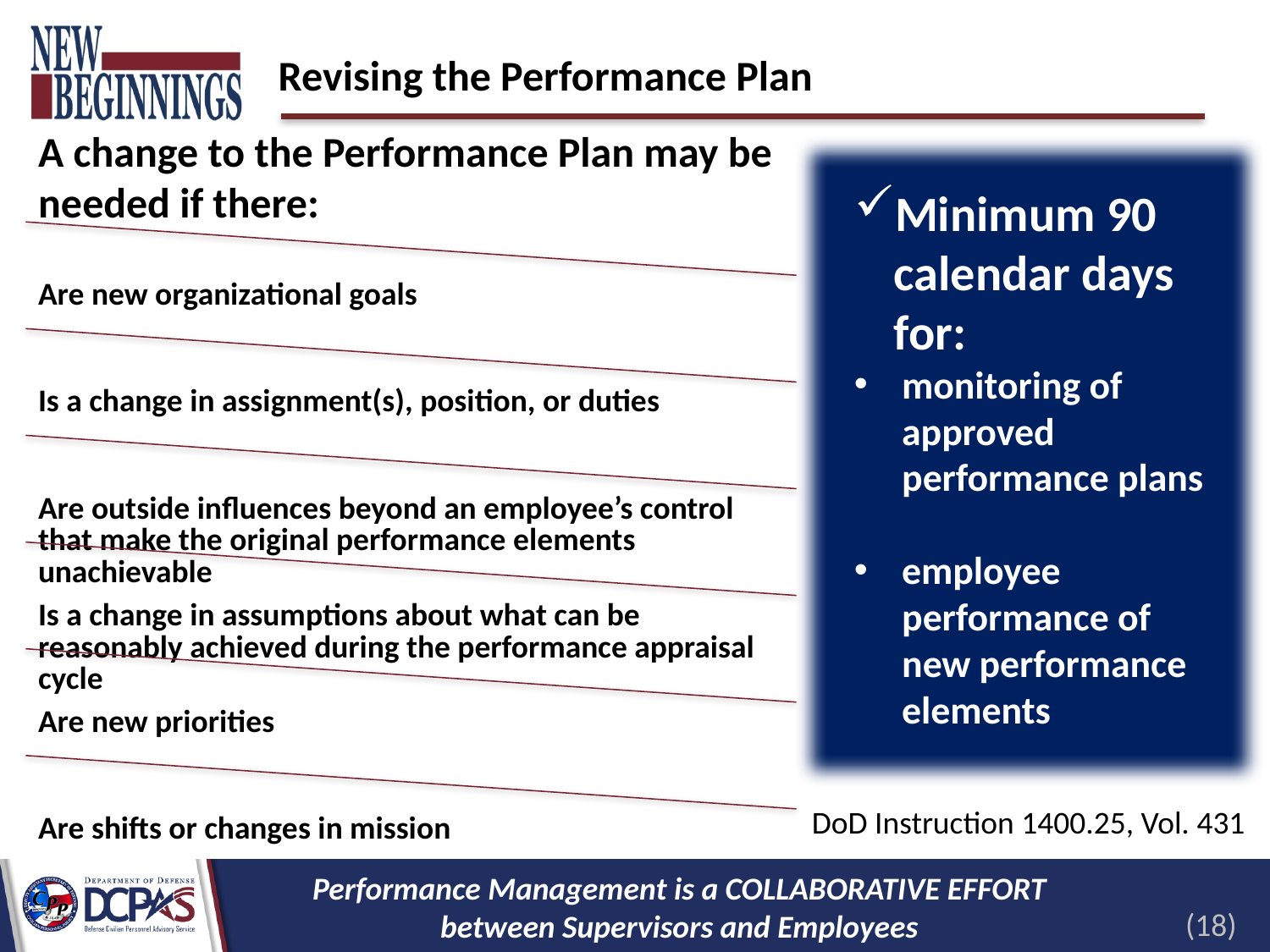

# Revising the Performance Plan
A change to the Performance Plan may be needed if there:

Minimum 90 calendar days for:
monitoring of approved performance plans

employee performance of new performance elements
Are new organizational goals
Is a change in assignment(s), position, or duties
Are outside influences beyond an employee’s control that make the original performance elements unachievable
Is a change in assumptions about what can be reasonably achieved during the performance appraisal cycle
Are new priorities
Are shifts or changes in mission
DoD Instruction 1400.25, Vol. 431
Performance Management is a COLLABORATIVE EFFORT
between Supervisors and Employees
(18)